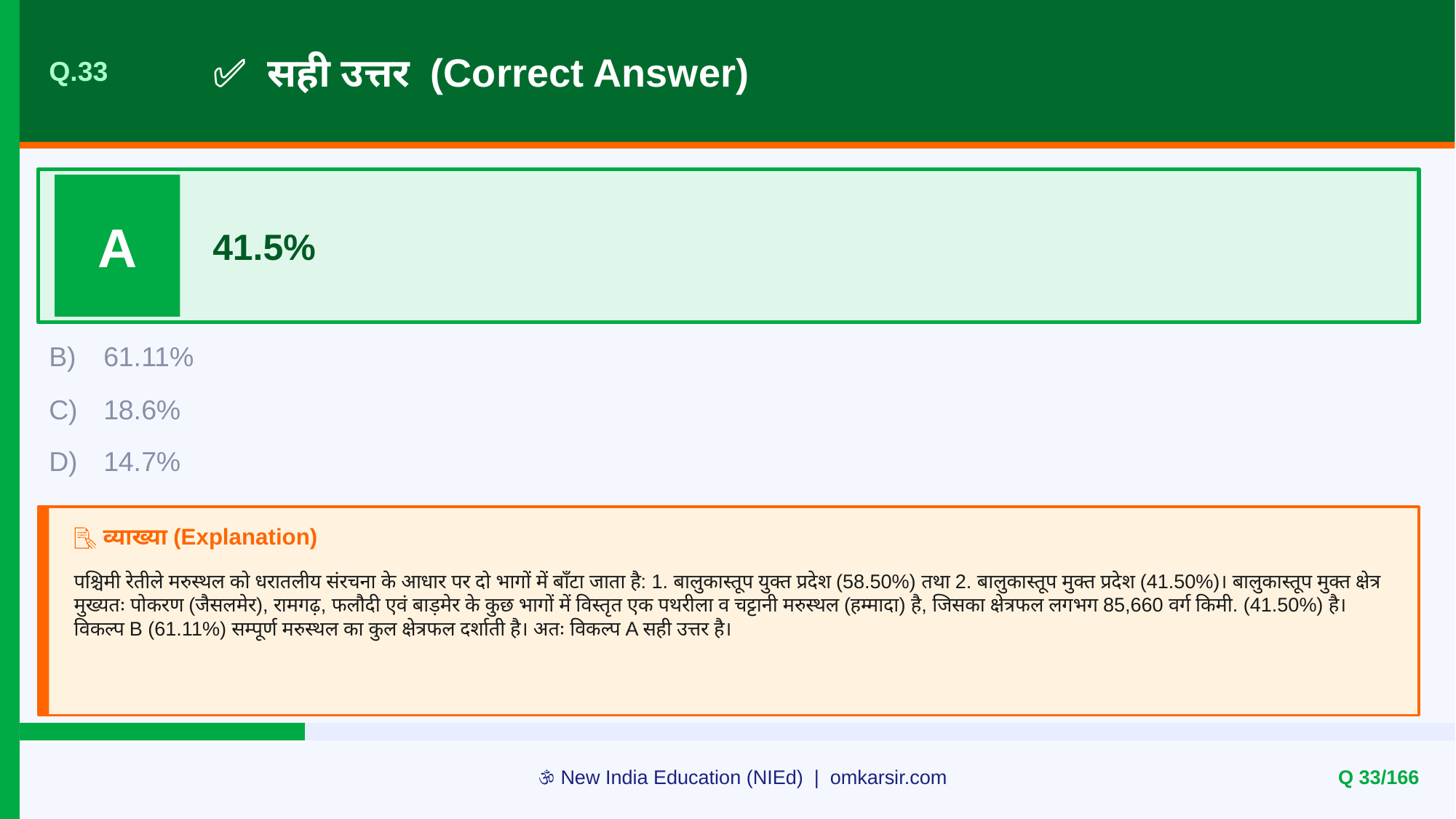

✅  सही उत्तर  (Correct Answer)
Q.33

A
41.5%
B)
61.11%
C)
18.6%
D)
14.7%

📝 व्याख्या (Explanation)
पश्चिमी रेतीले मरुस्थल को धरातलीय संरचना के आधार पर दो भागों में बाँटा जाता है: 1. बालुकास्तूप युक्त प्रदेश (58.50%) तथा 2. बालुकास्तूप मुक्त प्रदेश (41.50%)। बालुकास्तूप मुक्त क्षेत्र मुख्यतः पोकरण (जैसलमेर), रामगढ़, फलौदी एवं बाड़मेर के कुछ भागों में विस्तृत एक पथरीला व चट्टानी मरुस्थल (हम्मादा) है, जिसका क्षेत्रफल लगभग 85,660 वर्ग किमी. (41.50%) है। विकल्प B (61.11%) सम्पूर्ण मरुस्थल का कुल क्षेत्रफल दर्शाती है। अतः विकल्प A सही उत्तर है।

🕉️ New India Education (NIEd)  |  omkarsir.com
Q 33/166